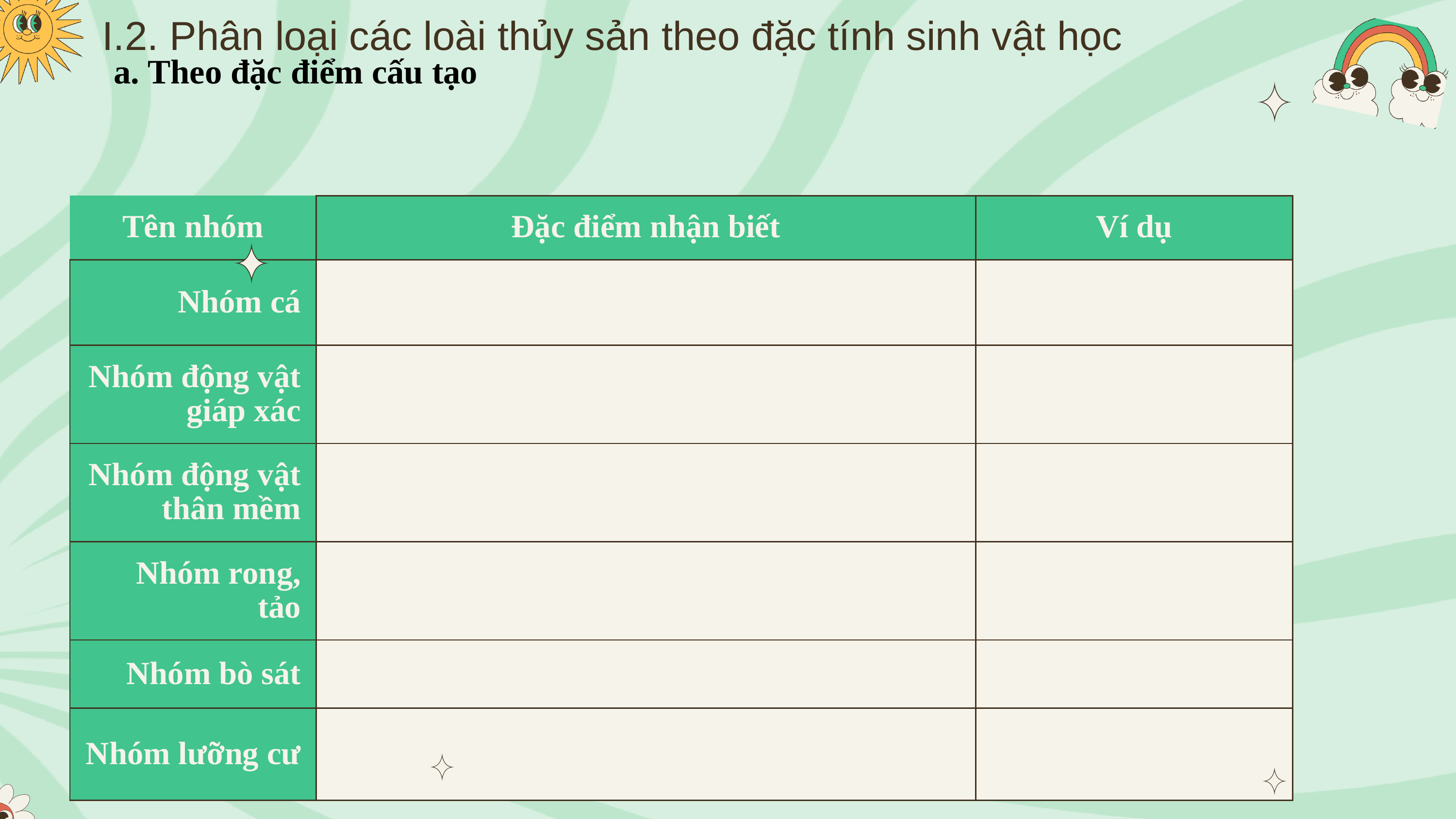

I.2. Phân loại các loài thủy sản theo đặc tính sinh vật học

a. Theo đặc điểm cấu tạo

| Tên nhóm | Đặc điểm nhận biết | Ví dụ |
| --- | --- | --- |
| Nhóm cá |  |  |
| Nhóm động vật giáp xác |  |  |
| Nhóm động vật thân mềm |  |  |
| Nhóm rong, tảo |  |  |
| Nhóm bò sát |  |  |
| Nhóm lưỡng cư |  |  |